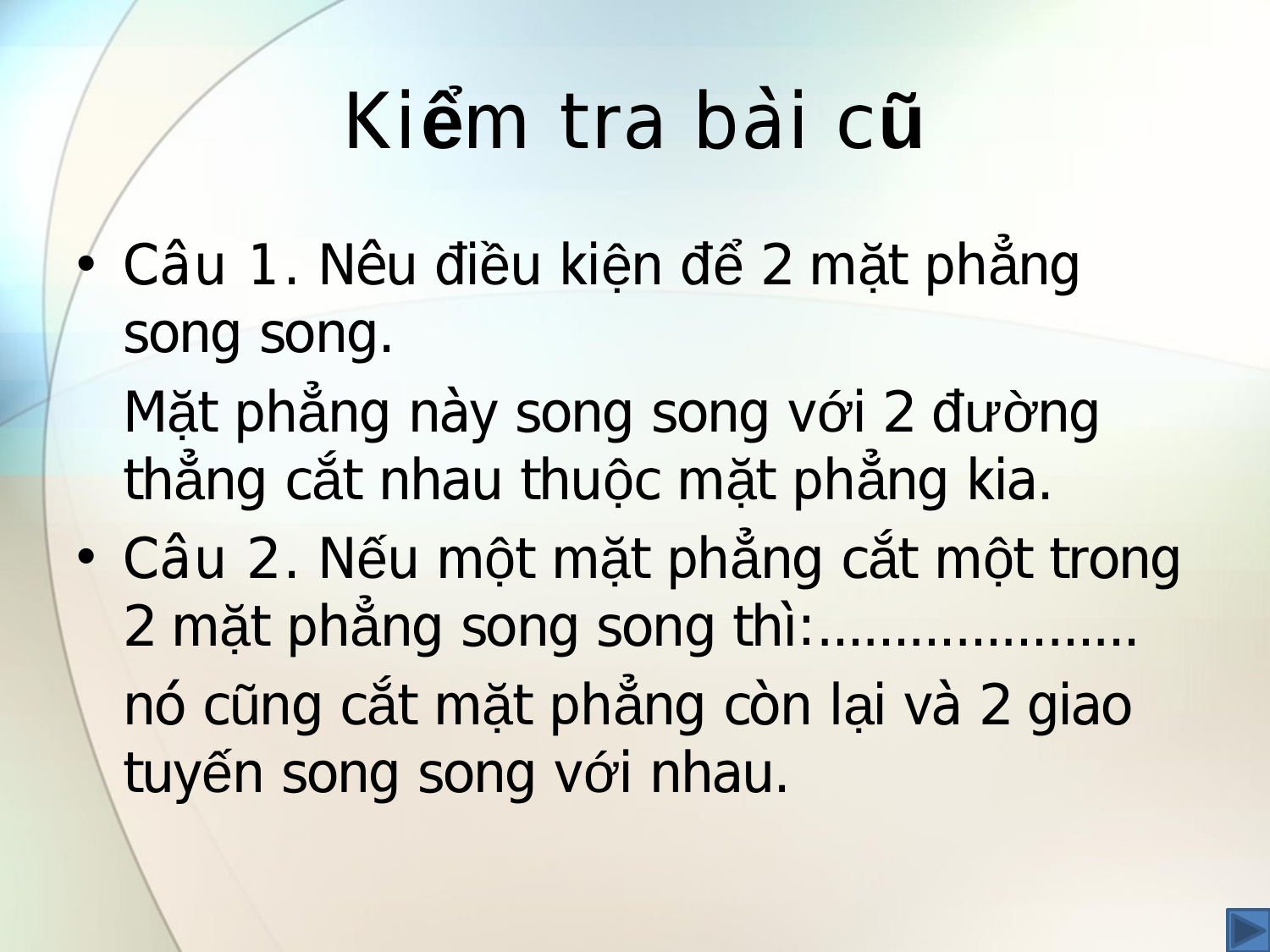

# Kiểm tra bài cũ
Câu 1. Nêu điều kiện để 2 mặt phẳng song song.
	Mặt phẳng này song song với 2 đường thẳng cắt nhau thuộc mặt phẳng kia.
Câu 2. Nếu một mặt phẳng cắt một trong 2 mặt phẳng song song thì:…………………
	nó cũng cắt mặt phẳng còn lại và 2 giao tuyến song song với nhau.